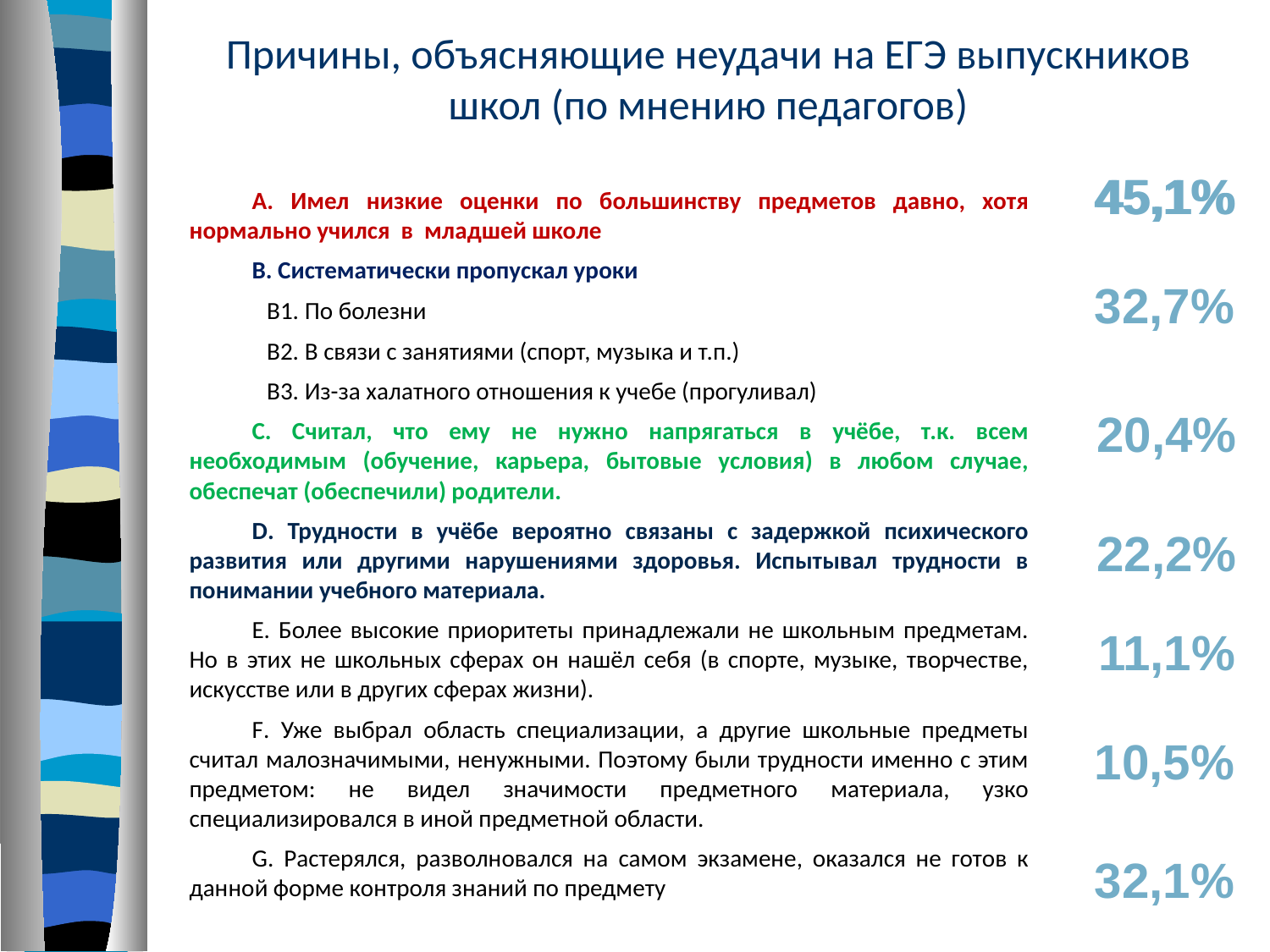

# Причины, объясняющие неудачи на ЕГЭ выпускников школ (по мнению педагогов)
45,1%
45,1%
А. Имел низкие оценки по большинству предметов давно, хотя нормально учился  в  младшей школе
B. Систематически пропускал уроки
B1. По болезни
B2. В связи с занятиями (спорт, музыка и т.п.)
B3. Из-за халатного отношения к учебе (прогуливал)
C. Считал, что ему не нужно напрягаться в учёбе, т.к. всем необходимым (обучение, карьера, бытовые условия) в любом случае, обеспечат (обеспечили) родители.
D. Трудности в учёбе вероятно связаны с задержкой психического развития или другими нарушениями здоровья. Испытывал трудности в понимании учебного материала.
E. Более высокие приоритеты принадлежали не школьным предметам. Но в этих не школьных сферах он нашёл себя (в спорте, музыке, творчестве, искусстве или в других сферах жизни).
F. Уже выбрал область специализации, а другие школьные предметы считал малозначимыми, ненужными. Поэтому были трудности именно с этим предметом: не видел значимости предметного материала, узко специализировался в иной предметной области.
G. Растерялся, разволновался на самом экзамене, оказался не готов к данной форме контроля знаний по предмету
32,7%
20,4%
22,2%
11,1%
10,5%
32,1%